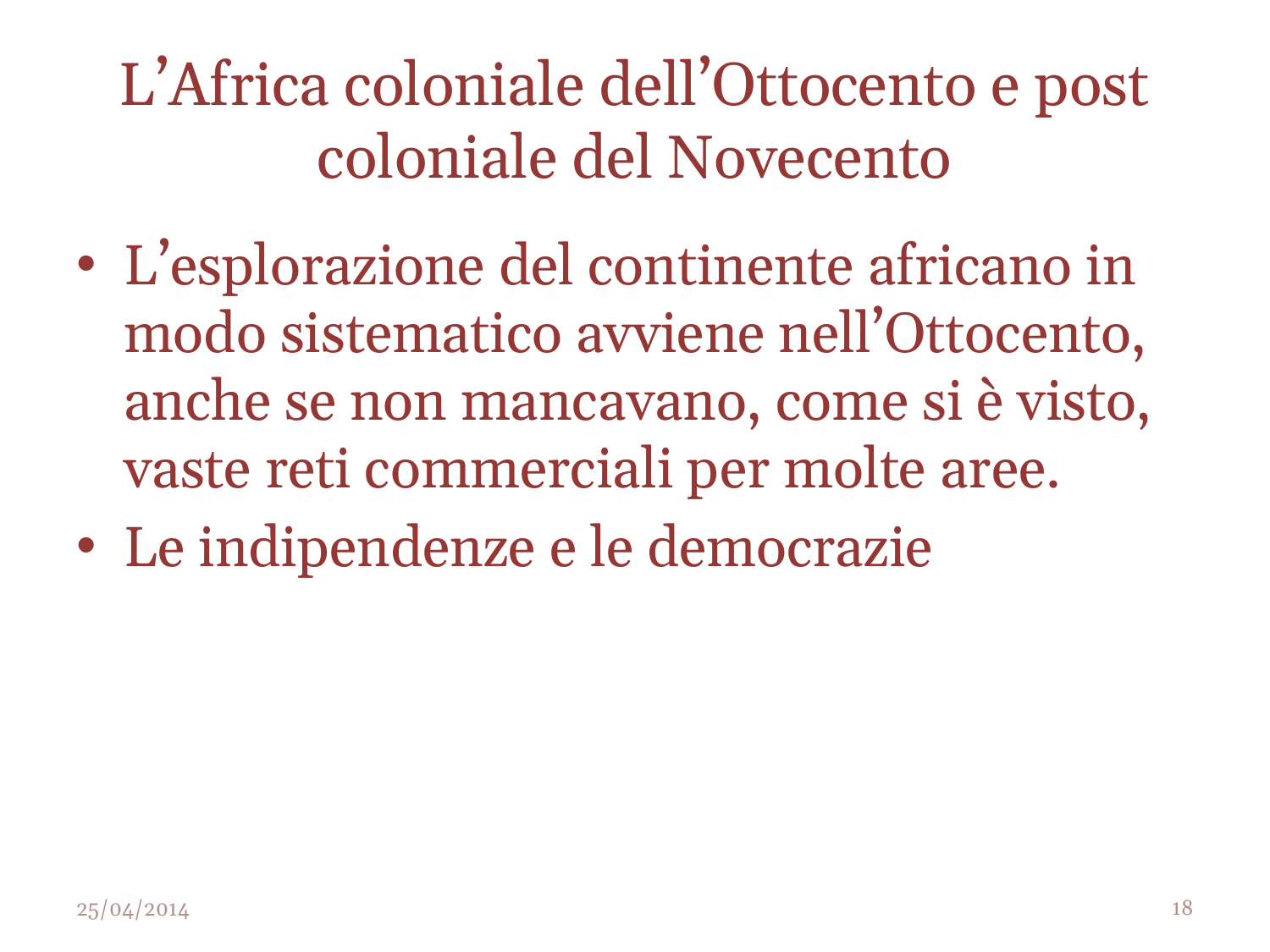

# L’Africa coloniale dell’Ottocento e post coloniale del Novecento
L’esplorazione del continente africano in modo sistematico avviene nell’Ottocento, anche se non mancavano, come si è visto, vaste reti commerciali per molte aree.
Le indipendenze e le democrazie
25/04/2014
18